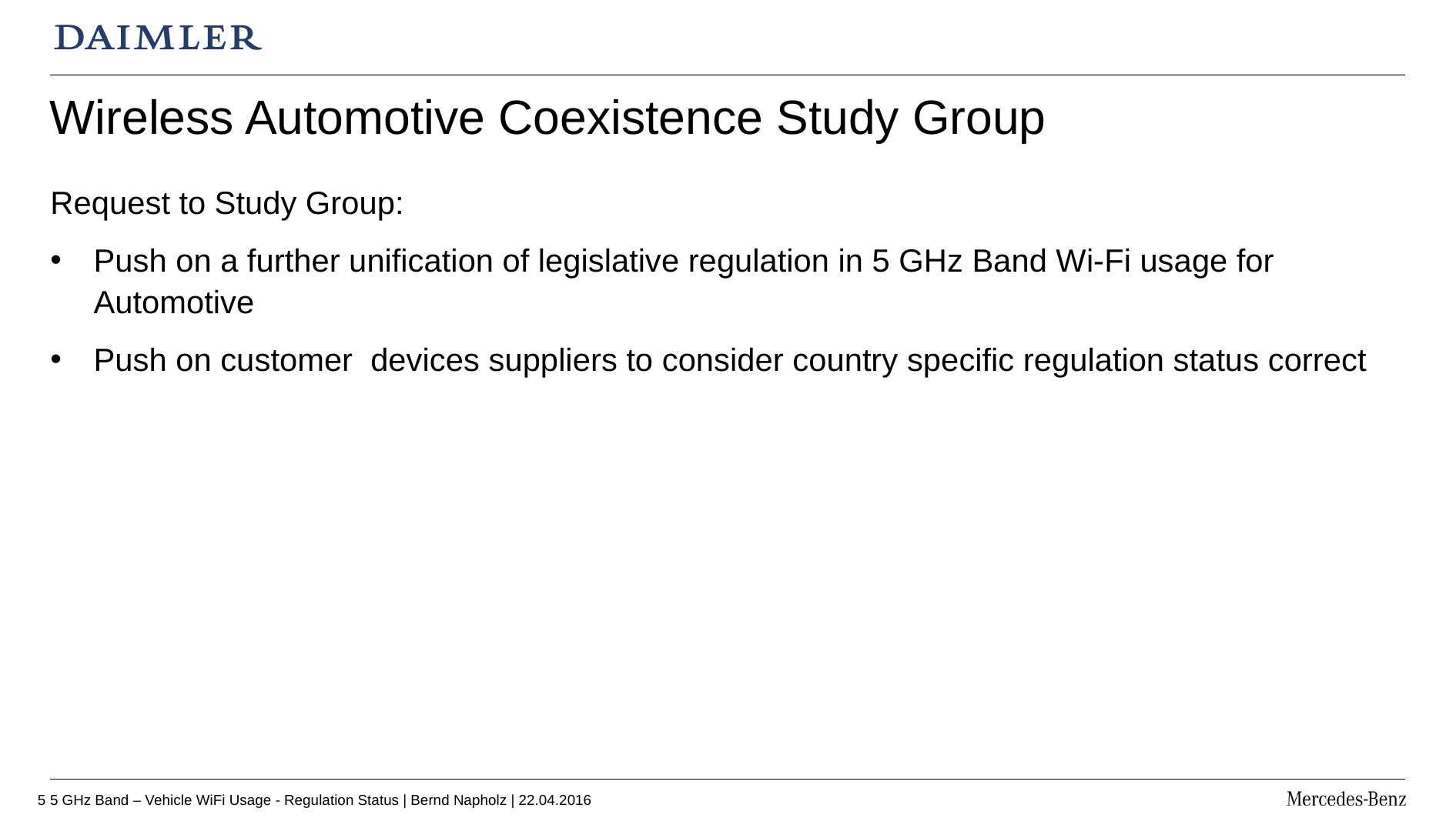

# Wireless Automotive Coexistence Study Group
Request to Study Group:
Push on a further unification of legislative regulation in 5 GHz Band Wi-Fi usage for Automotive
Push on customer  devices suppliers to consider country specific regulation status correct
5
5 GHz Band – Vehicle WiFi Usage - Regulation Status | Bernd Napholz | 22.04.2016